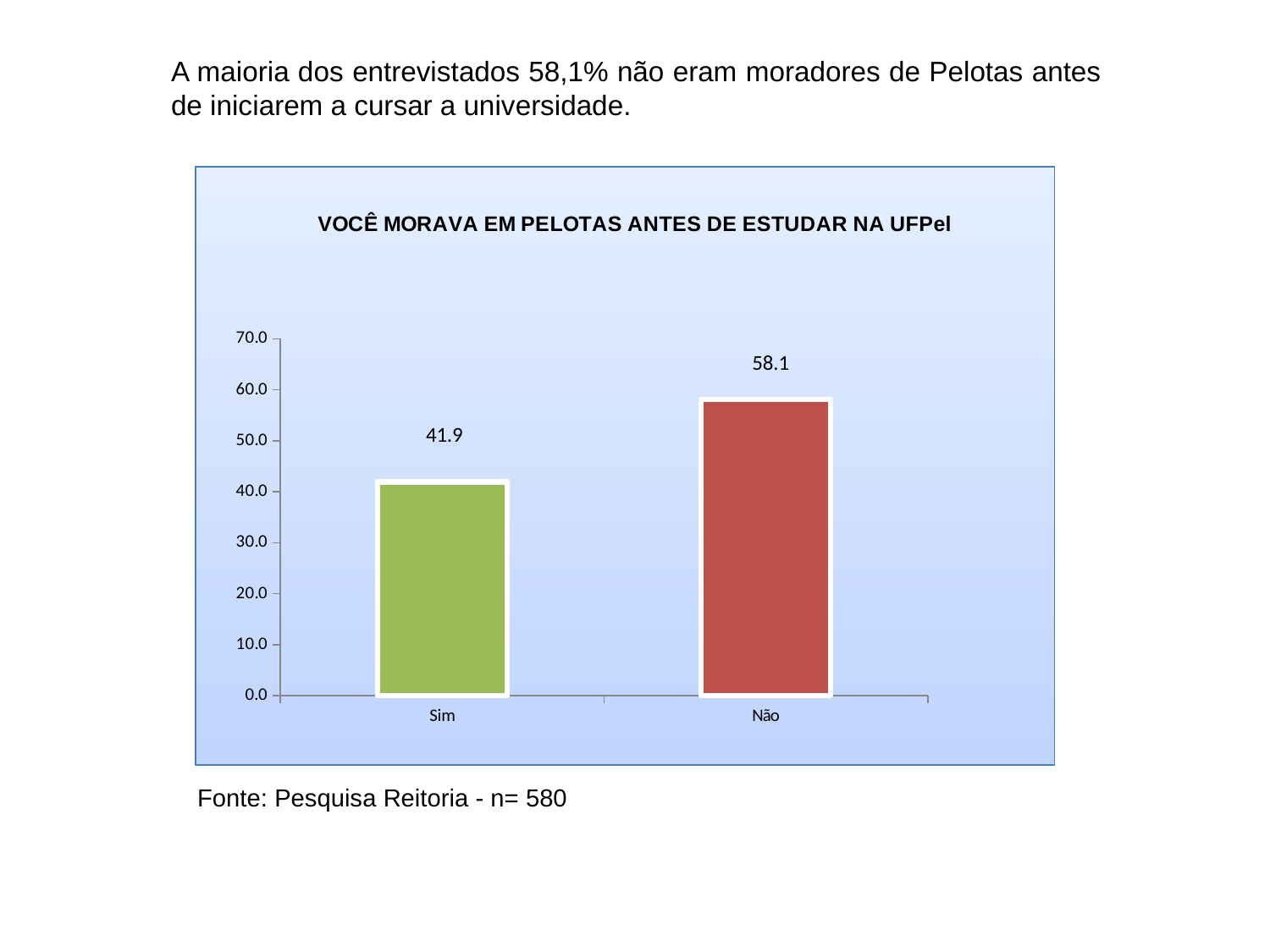

A maioria dos entrevistados 58,1% não eram moradores de Pelotas antes de iniciarem a cursar a universidade.

### Chart

| Category |  |
|---|---|
| Sim | 41.89655172413816 |
| Não | 58.10344827586199 |
Fonte: Pesquisa Reitoria - n= 580